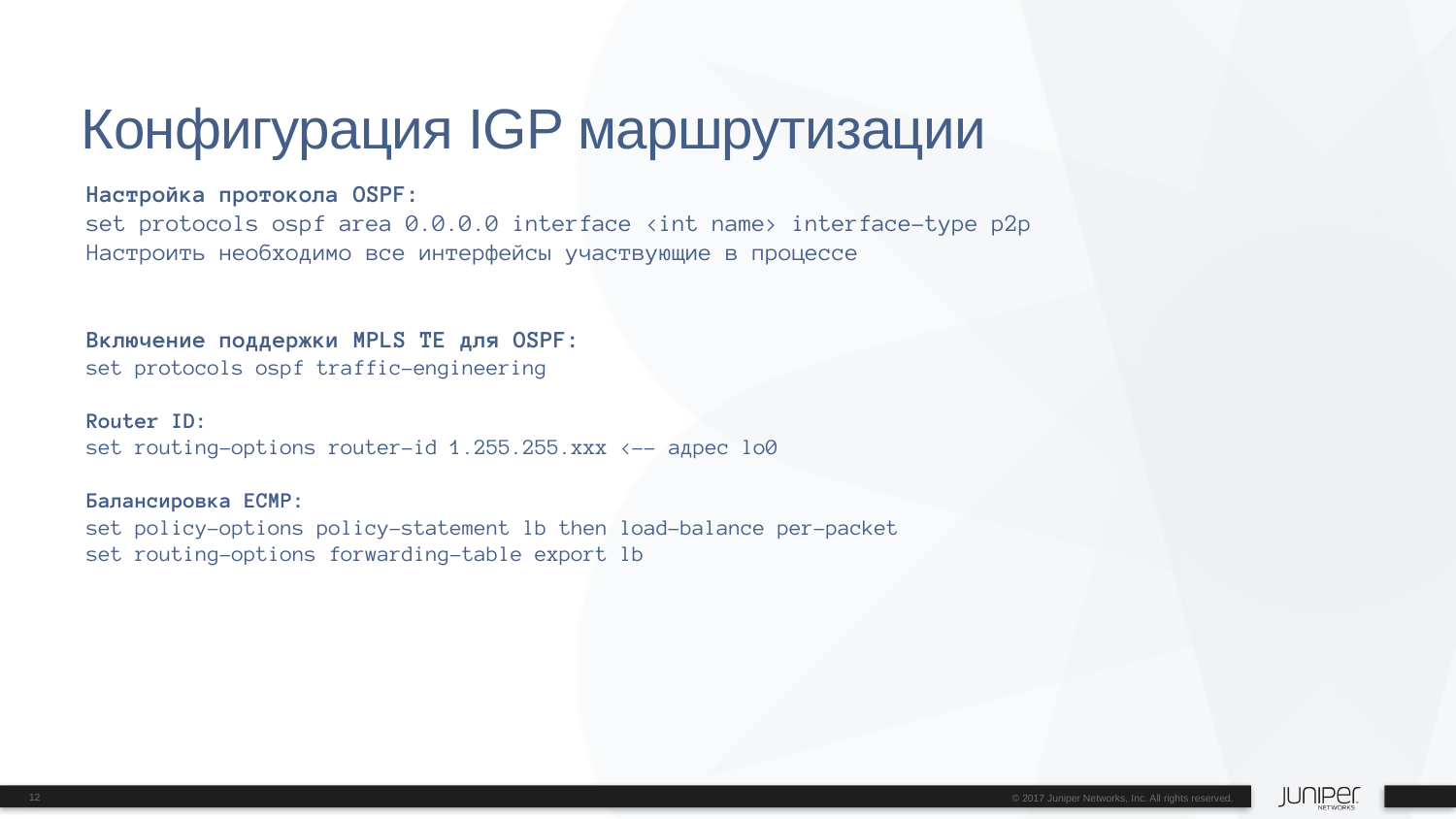

# Конфигурация IGP маршрутизации
Настройка протокола OSPF:
set protocols ospf area 0.0.0.0 interface <int name> interface-type p2p
Настроить необходимо все интерфейсы участвующие в процессе

Включение поддержки MPLS TE для OSPF:
set protocols ospf traffic-engineering

Router ID:
set routing-options router-id 1.255.255.xxx <-- адрес lo0

Балансировка ECMP:
set policy-options policy-statement lb then load-balance per-packet
set routing-options forwarding-table export lb